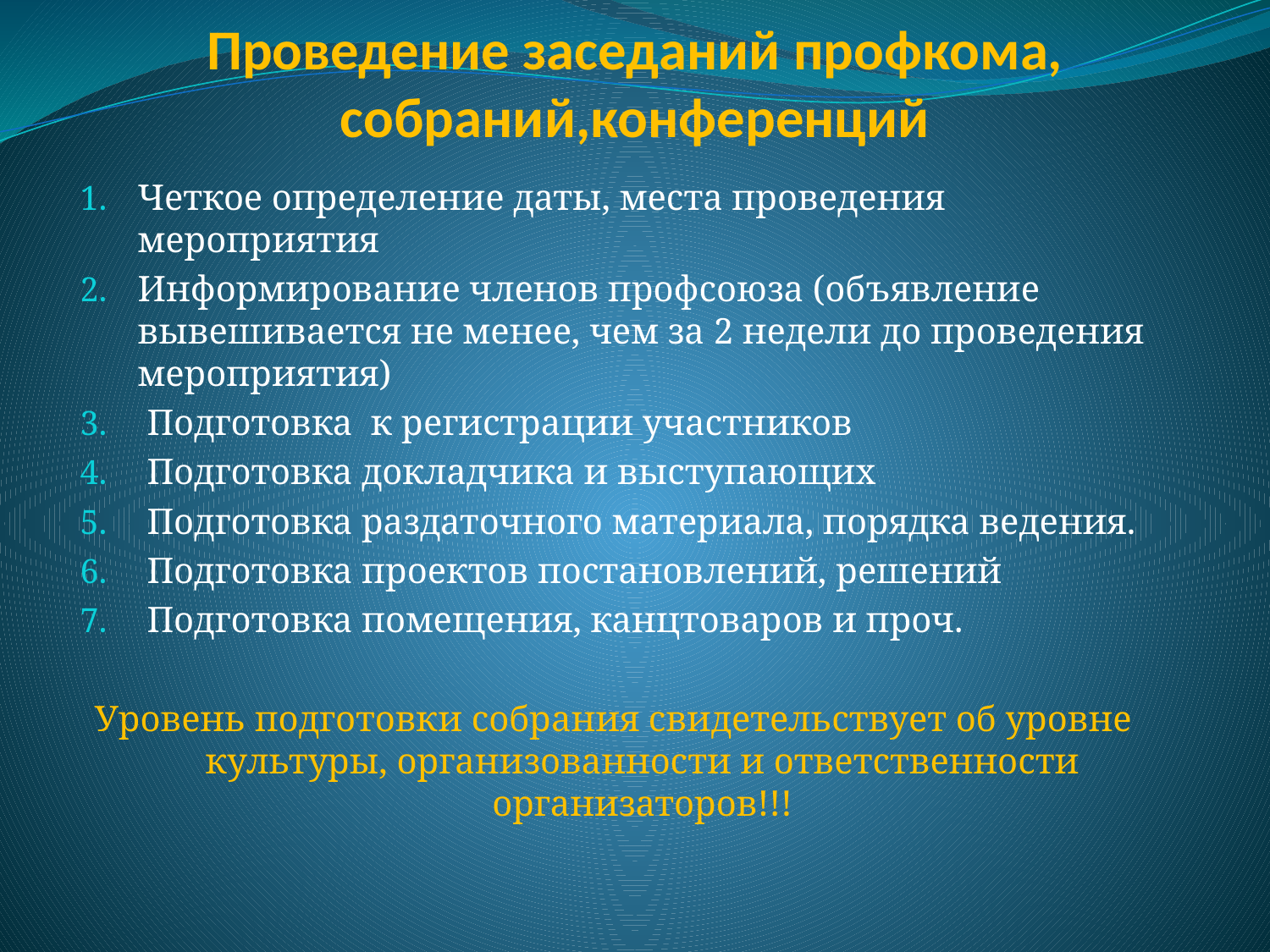

# Проведение заседаний профкома, собраний,конференций
Четкое определение даты, места проведения мероприятия
Информирование членов профсоюза (объявление вывешивается не менее, чем за 2 недели до проведения мероприятия)
 Подготовка  к регистрации участников
 Подготовка докладчика и выступающих
 Подготовка раздаточного материала, порядка ведения.
 Подготовка проектов постановлений, решений
 Подготовка помещения, канцтоваров и проч.

Уровень подготовки собрания свидетельствует об уровне культуры, организованности и ответственности организаторов!!!